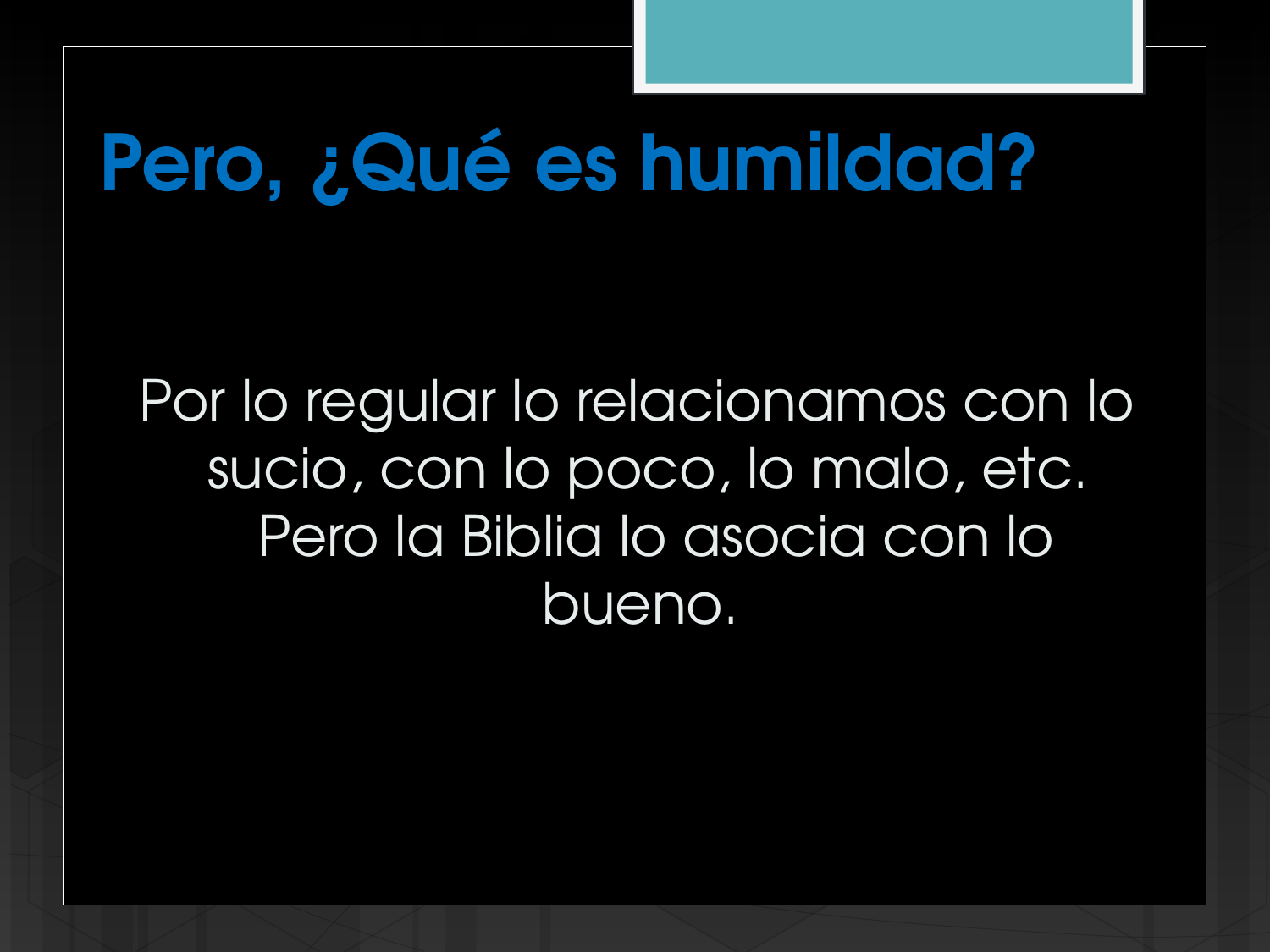

# Pero, ¿Qué es humildad?

Por lo regular lo relacionamos con lo sucio, con lo poco, lo malo, etc.  Pero la Biblia lo asocia con lo bueno.